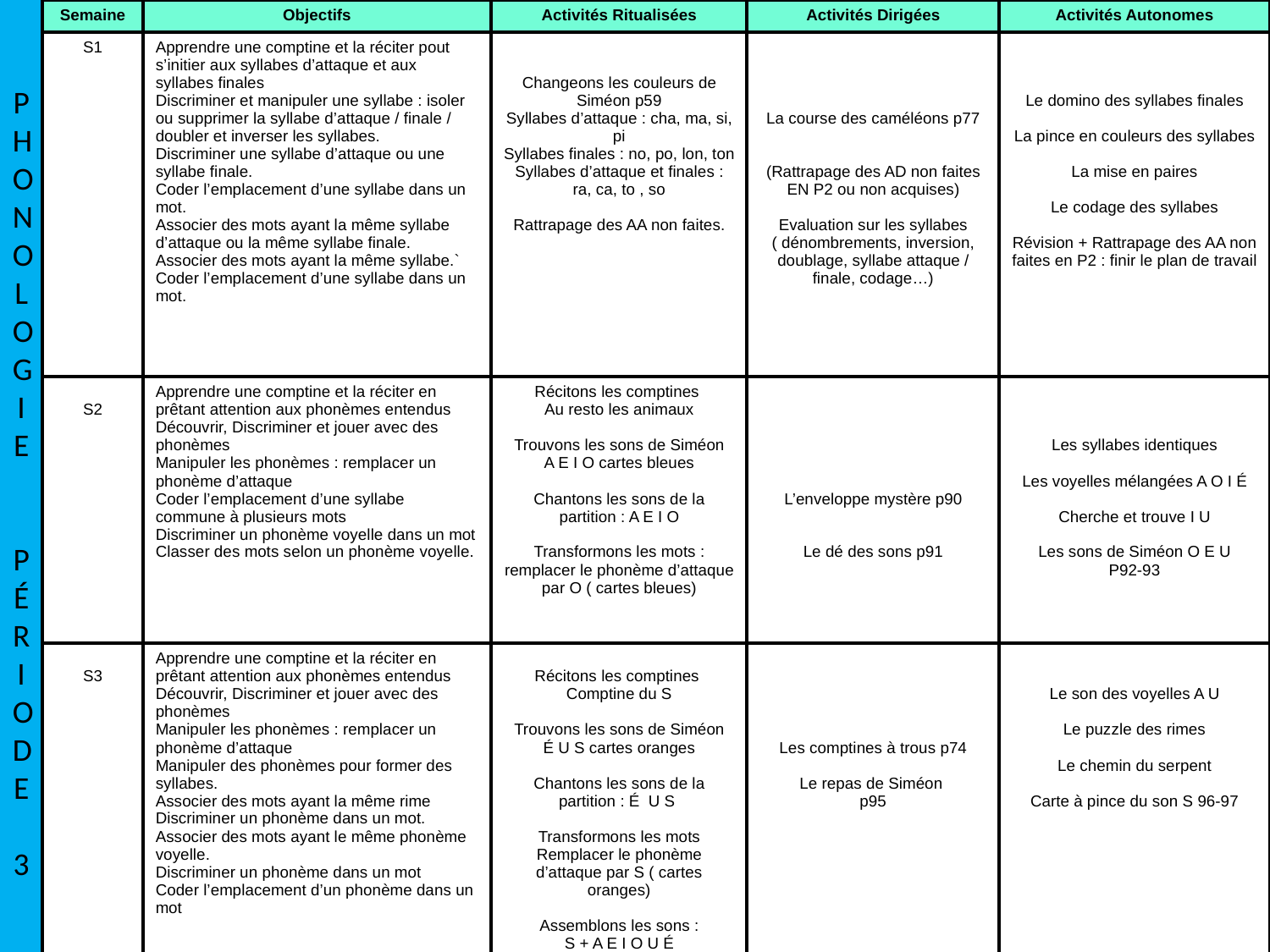

P
H
O
N
O
L
O
G
I
E

P
É
R
I
O
D
E

3

| Semaine | Objectifs | Activités Ritualisées | Activités Dirigées | Activités Autonomes |
| --- | --- | --- | --- | --- |
| S1 | Apprendre une comptine et la réciter pout s’initier aux syllabes d’attaque et aux syllabes finales Discriminer et manipuler une syllabe : isoler ou supprimer la syllabe d’attaque / finale / doubler et inverser les syllabes. Discriminer une syllabe d’attaque ou une syllabe finale. Coder l’emplacement d’une syllabe dans un mot. Associer des mots ayant la même syllabe d’attaque ou la même syllabe finale. Associer des mots ayant la même syllabe.` Coder l’emplacement d’une syllabe dans un mot. | Changeons les couleurs de Siméon p59 Syllabes d’attaque : cha, ma, si, pi Syllabes finales : no, po, lon, ton Syllabes d’attaque et finales : ra, ca, to , so Rattrapage des AA non faites. | La course des caméléons p77 (Rattrapage des AD non faites EN P2 ou non acquises) Evaluation sur les syllabes ( dénombrements, inversion, doublage, syllabe attaque / finale, codage…) | Le domino des syllabes finales La pince en couleurs des syllabes La mise en paires Le codage des syllabes Révision + Rattrapage des AA non faites en P2 : finir le plan de travail |
| S2 | Apprendre une comptine et la réciter en prêtant attention aux phonèmes entendus Découvrir, Discriminer et jouer avec des phonèmes Manipuler les phonèmes : remplacer un phonème d’attaque Coder l’emplacement d’une syllabe commune à plusieurs mots Discriminer un phonème voyelle dans un mot Classer des mots selon un phonème voyelle. | Récitons les comptines Au resto les animaux Trouvons les sons de Siméon A E I O cartes bleues Chantons les sons de la partition : A E I O Transformons les mots : remplacer le phonème d’attaque par O ( cartes bleues) | L’enveloppe mystère p90 Le dé des sons p91 | Les syllabes identiques Les voyelles mélangées A O I É Cherche et trouve I U Les sons de Siméon O E U P92-93 |
| S3 | Apprendre une comptine et la réciter en prêtant attention aux phonèmes entendus Découvrir, Discriminer et jouer avec des phonèmes Manipuler les phonèmes : remplacer un phonème d’attaque Manipuler des phonèmes pour former des syllabes. Associer des mots ayant la même rime Discriminer un phonème dans un mot. Associer des mots ayant le même phonème voyelle. Discriminer un phonème dans un mot Coder l’emplacement d’un phonème dans un mot | Récitons les comptines Comptine du S Trouvons les sons de Siméon É U S cartes oranges Chantons les sons de la partition : É U S Transformons les mots Remplacer le phonème d’attaque par S ( cartes oranges) Assemblons les sons : S + A E I O U É | Les comptines à trous p74 Le repas de Siméon p95 | Le son des voyelles A U Le puzzle des rimes Le chemin du serpent Carte à pince du son S 96-97 |